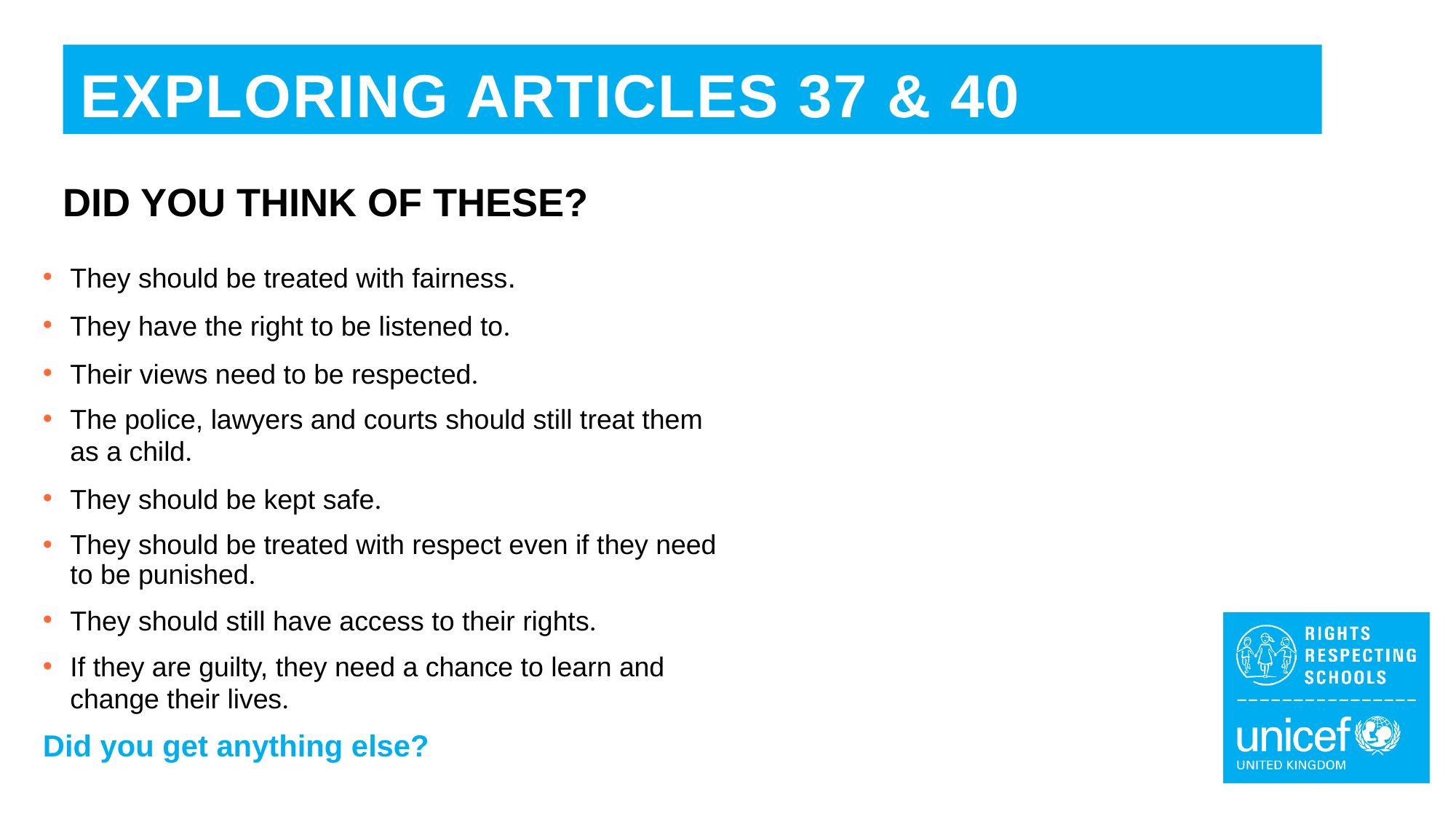

EXPLORING ARTICLES 37 & 40
DID YOU THINK OF THESE?
They should be treated with fairness.
They have the right to be listened to.
Their views need to be respected.
The police, lawyers and courts should still treat them as a child.
They should be kept safe.
They should be treated with respect even if they need to be punished.
They should still have access to their rights.
If they are guilty, they need a chance to learn and change their lives.
Did you get anything else?